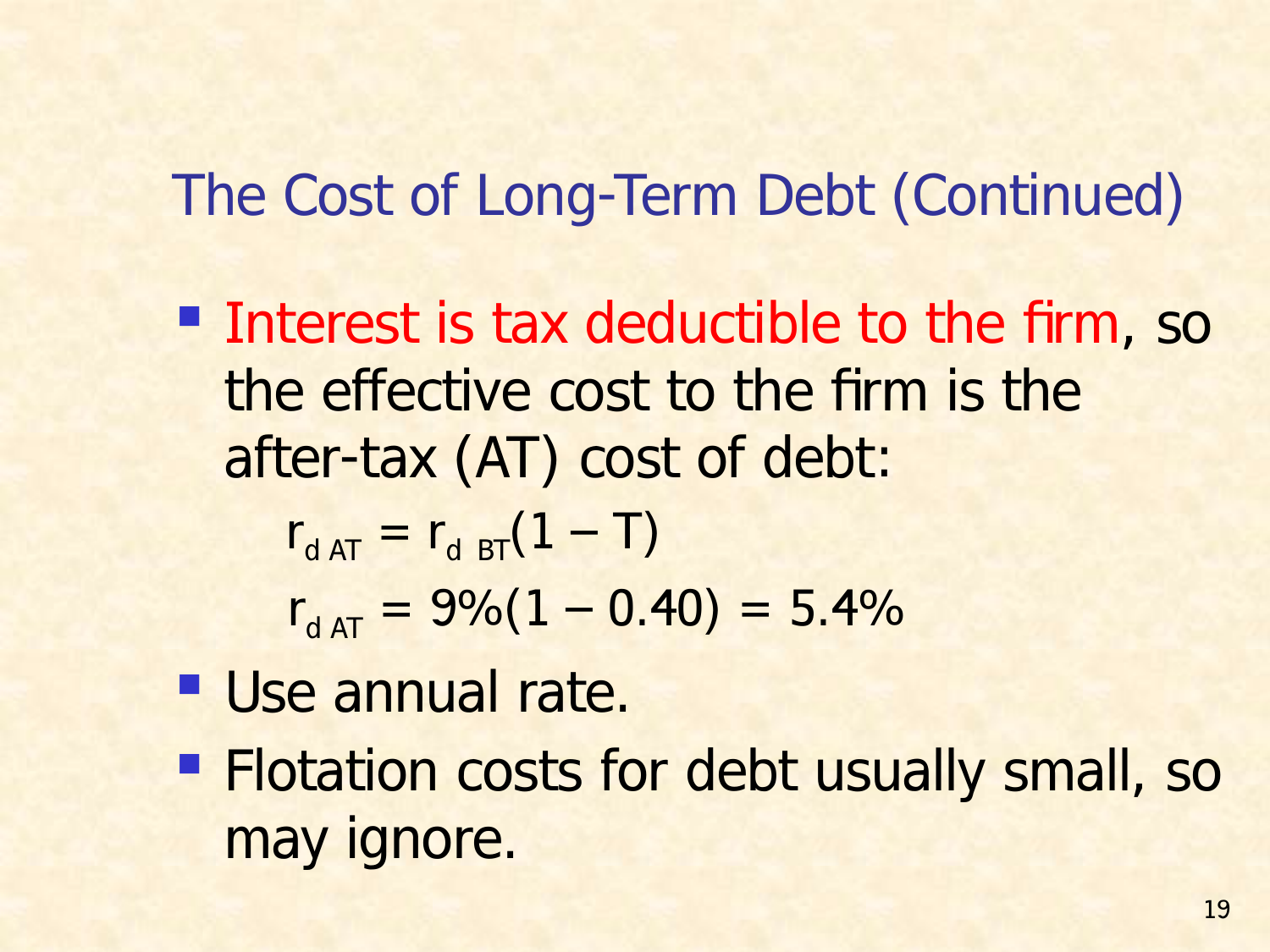

# The Cost of Long-Term Debt (Continued)
Interest is tax deductible to the firm, so the effective cost to the firm is the after-tax (AT) cost of debt:
   rd AT = rd BT(1 – T)
	rd AT = 9%(1 – 0.40) = 5.4%
Use annual rate.
Flotation costs for debt usually small, so may ignore.
19